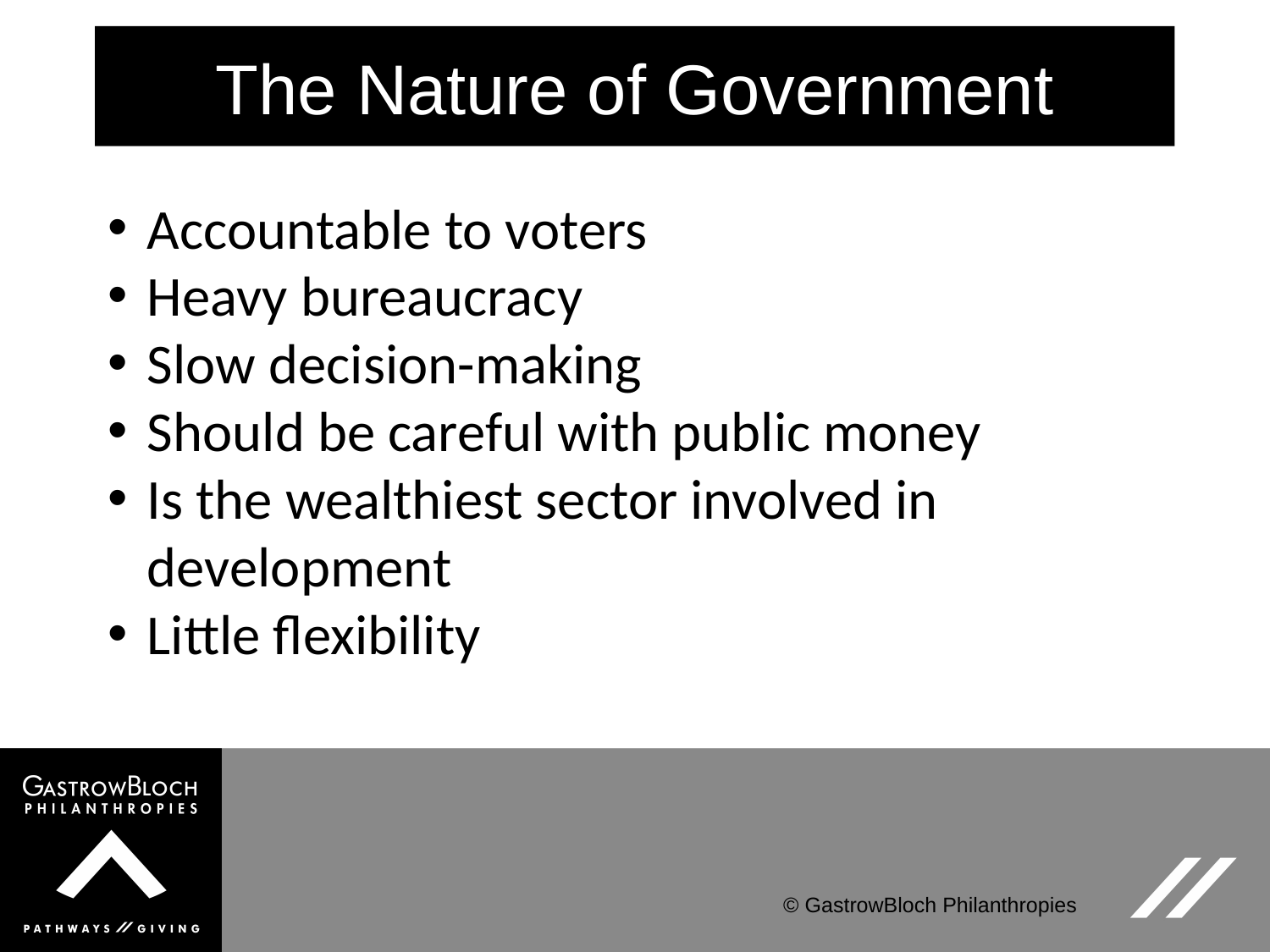

# The Nature of Government
Accountable to voters
Heavy bureaucracy
Slow decision-making
Should be careful with public money
Is the wealthiest sector involved in development
Little flexibility

© GastrowBloch Philanthropies